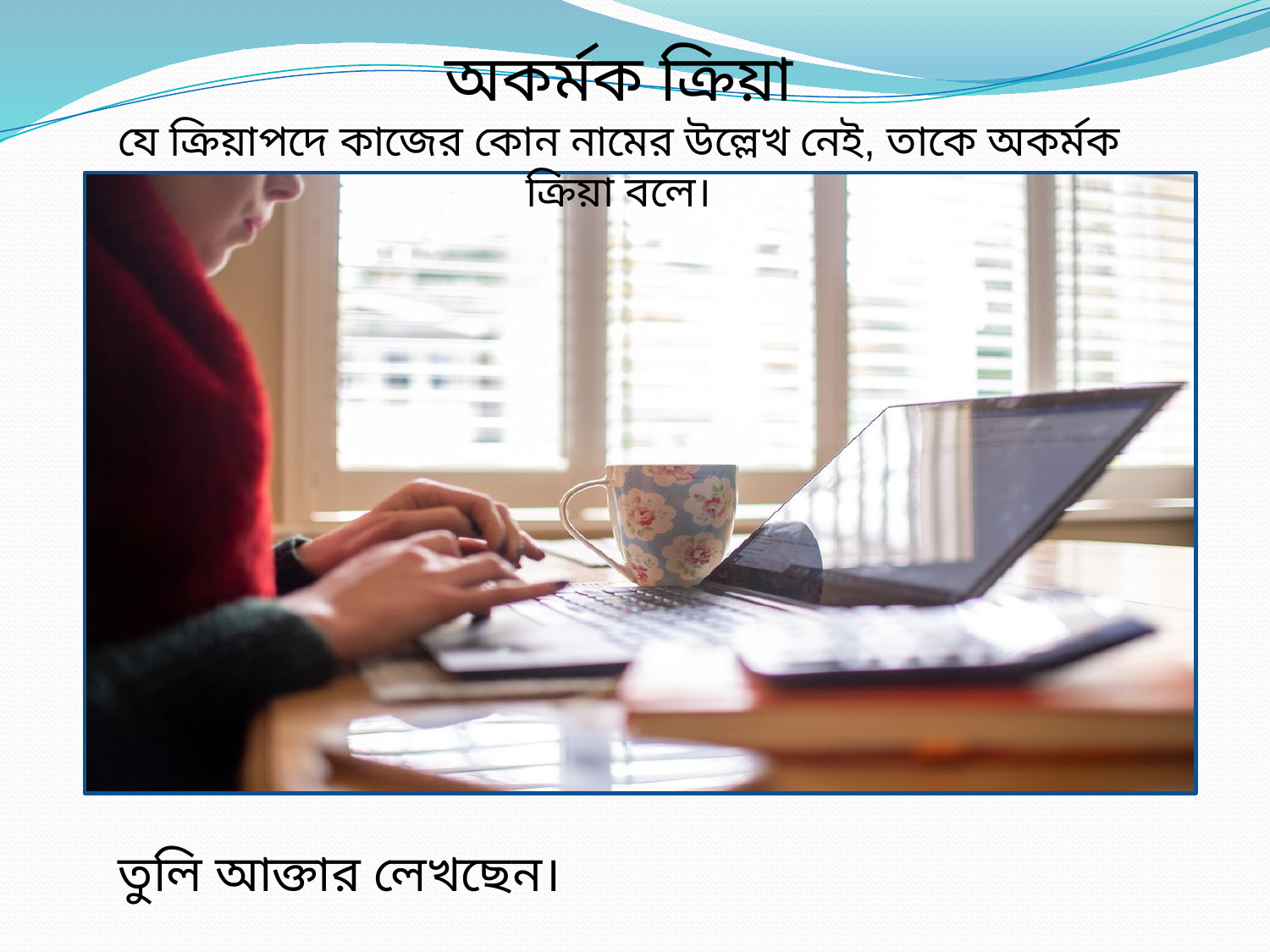

অকর্মক ক্রিয়া
যে ক্রিয়াপদে কাজের কোন নামের উল্লেখ নেই, তাকে অকর্মক ক্রিয়া বলে।

তুলি আক্তার লেখছেন।